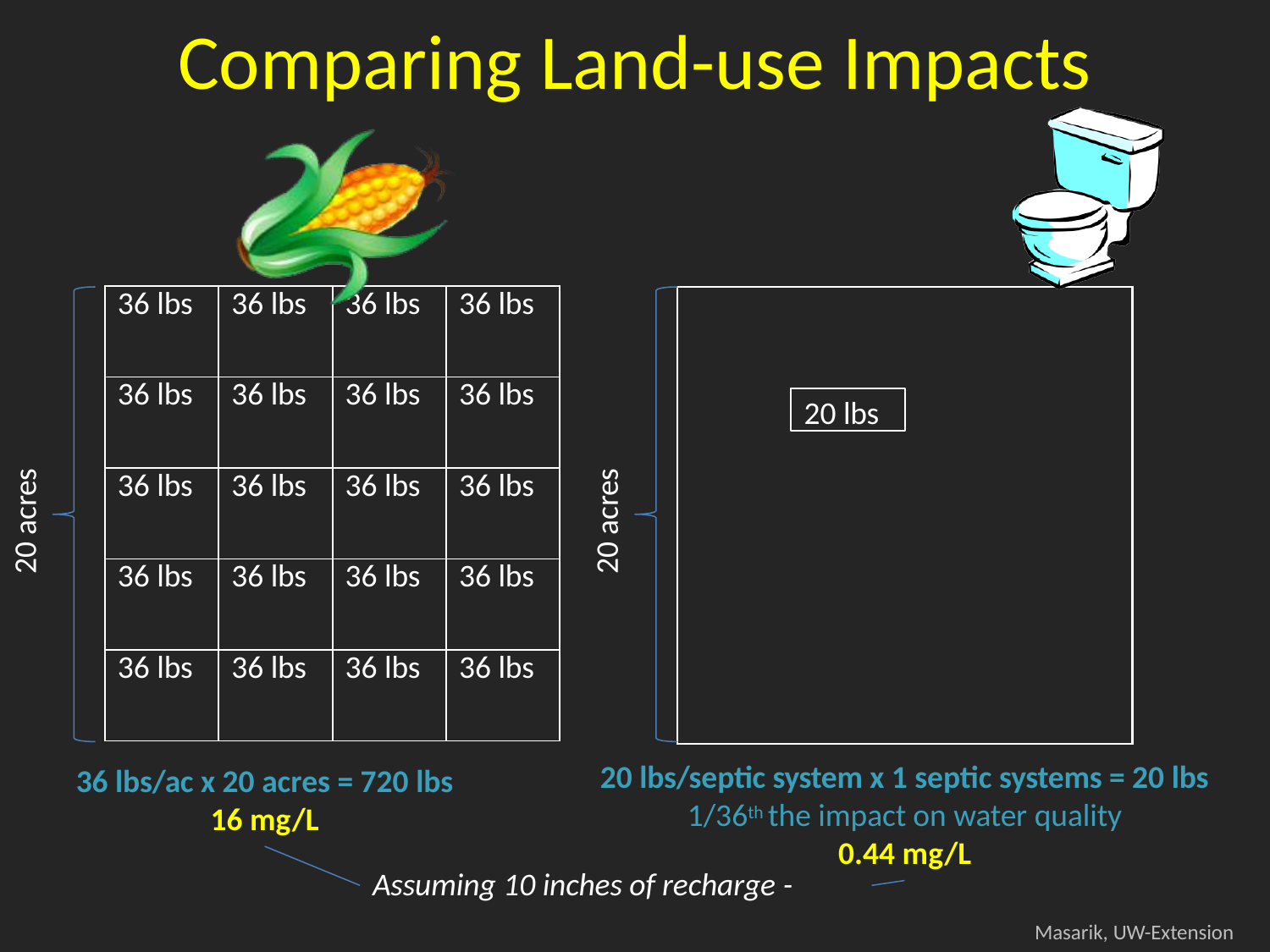

# Comparing Land-use Impacts

| 36 lbs | 36 lbs | 36 lbs | 36 lbs |
| --- | --- | --- | --- |
| 36 lbs | 36 lbs | 36 lbs | 36 lbs |
| 36 lbs | 36 lbs | 36 lbs | 36 lbs |
| 36 lbs | 36 lbs | 36 lbs | 36 lbs |
| 36 lbs | 36 lbs | 36 lbs | 36 lbs |

20 lbs
20 acres
20 acres
20 lbs/septic system x 1 septic systems = 20 lbs
1/36th the impact on water quality
0.44 mg/L
36 lbs/ac x 20 acres = 720 lbs
16 mg/L

Assuming 10 inches of recharge -

Masarik, UW-Extension